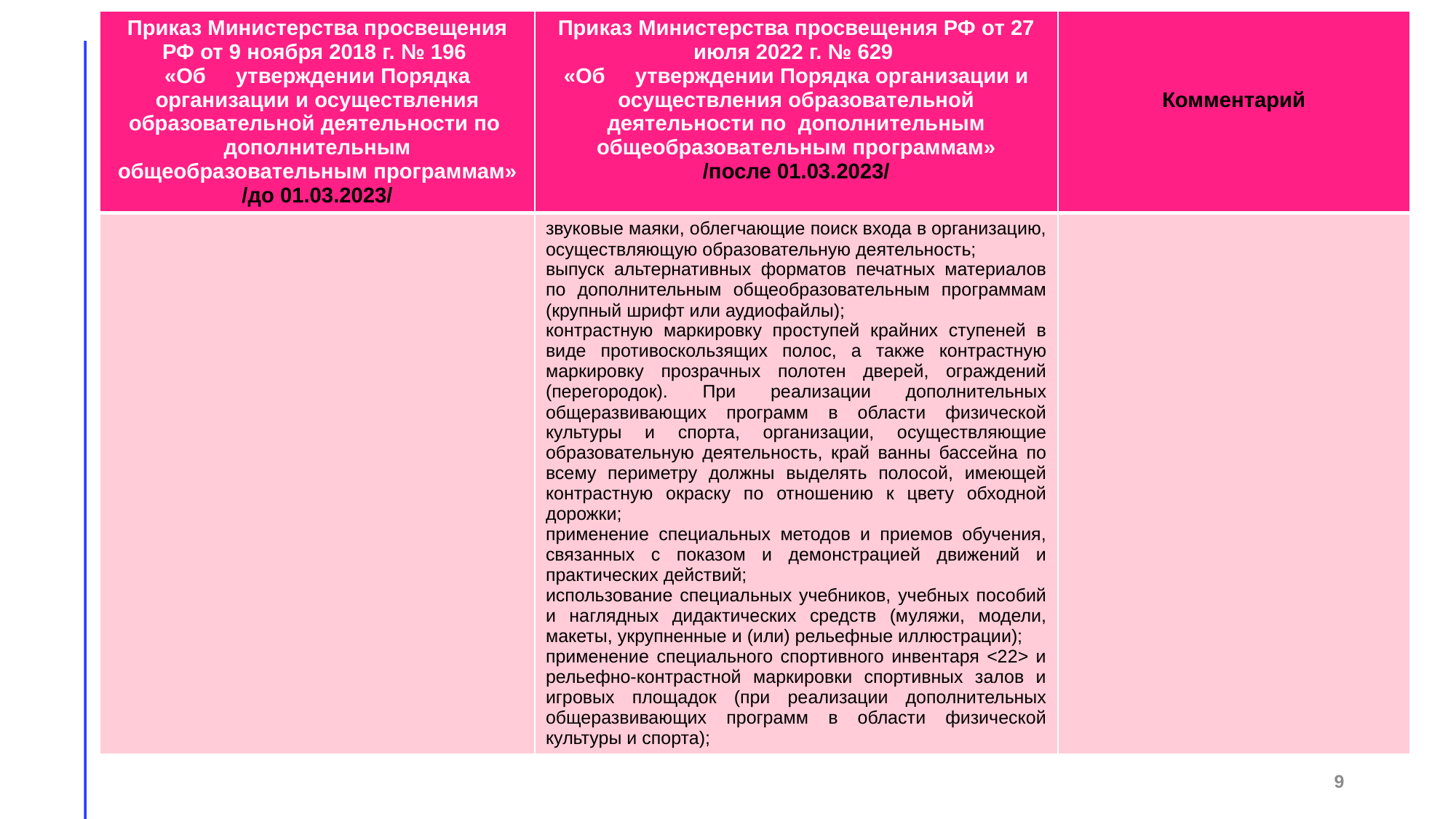

| Приказ Министерства просвещения РФ от 9 ноября 2018 г. № 196 «Об утверждении Порядка организации и осуществления образовательной деятельности по дополнительным общеобразовательным программам» /до 01.03.2023/ | Приказ Министерства просвещения РФ от 27 июля 2022 г. № 629 «Об утверждении Порядка организации и осуществления образовательной деятельности по дополнительным общеобразовательным программам» /после 01.03.2023/ | Комментарий |
| --- | --- | --- |
|  | звуковые маяки, облегчающие поиск входа в организацию, осуществляющую образовательную деятельность; выпуск альтернативных форматов печатных материалов по дополнительным общеобразовательным программам (крупный шрифт или аудиофайлы); контрастную маркировку проступей крайних ступеней в виде противоскользящих полос, а также контрастную маркировку прозрачных полотен дверей, ограждений (перегородок). При реализации дополнительных общеразвивающих программ в области физической культуры и спорта, организации, осуществляющие образовательную деятельность, край ванны бассейна по всему периметру должны выделять полосой, имеющей контрастную окраску по отношению к цвету обходной дорожки; применение специальных методов и приемов обучения, связанных с показом и демонстрацией движений и практических действий; использование специальных учебников, учебных пособий и наглядных дидактических средств (муляжи, модели, макеты, укрупненные и (или) рельефные иллюстрации); применение специального спортивного инвентаря <22> и рельефно-контрастной маркировки спортивных залов и игровых площадок (при реализации дополнительных общеразвивающих программ в области физической культуры и спорта); |  |
9